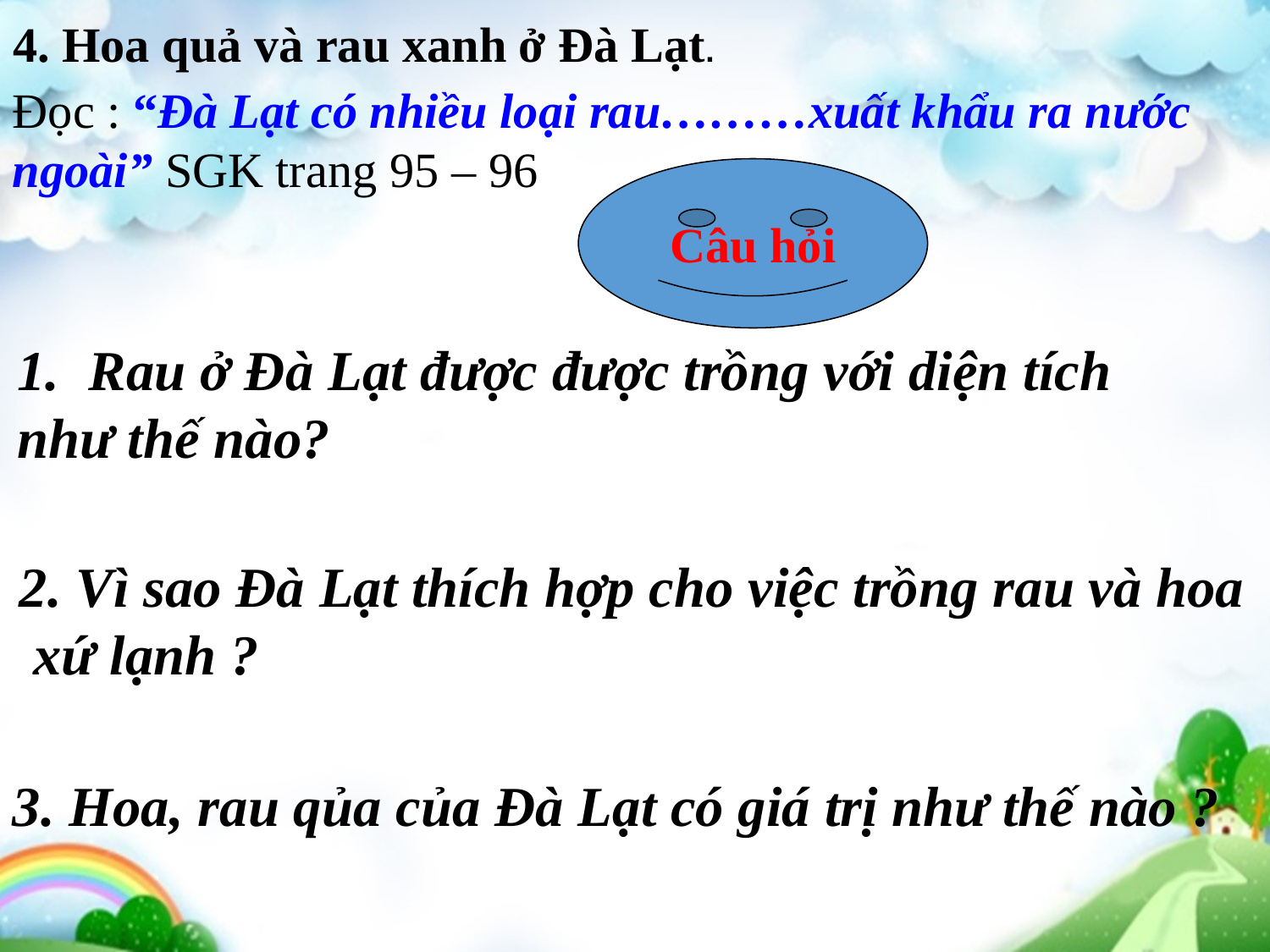

4. Hoa quả và rau xanh ở Đà Lạt.
Đọc : “Đà Lạt có nhiều loại rau………xuất khẩu ra nước ngoài” SGK trang 95 – 96
Câu hỏi

Rau ở Đà Lạt được được trồng với diện tích
như thế nào?
2. Vì sao Đà Lạt thích hợp cho việc trồng rau và hoa
 xứ lạnh ?
3. Hoa, rau qủa của Đà Lạt có giá trị như thế nào ?